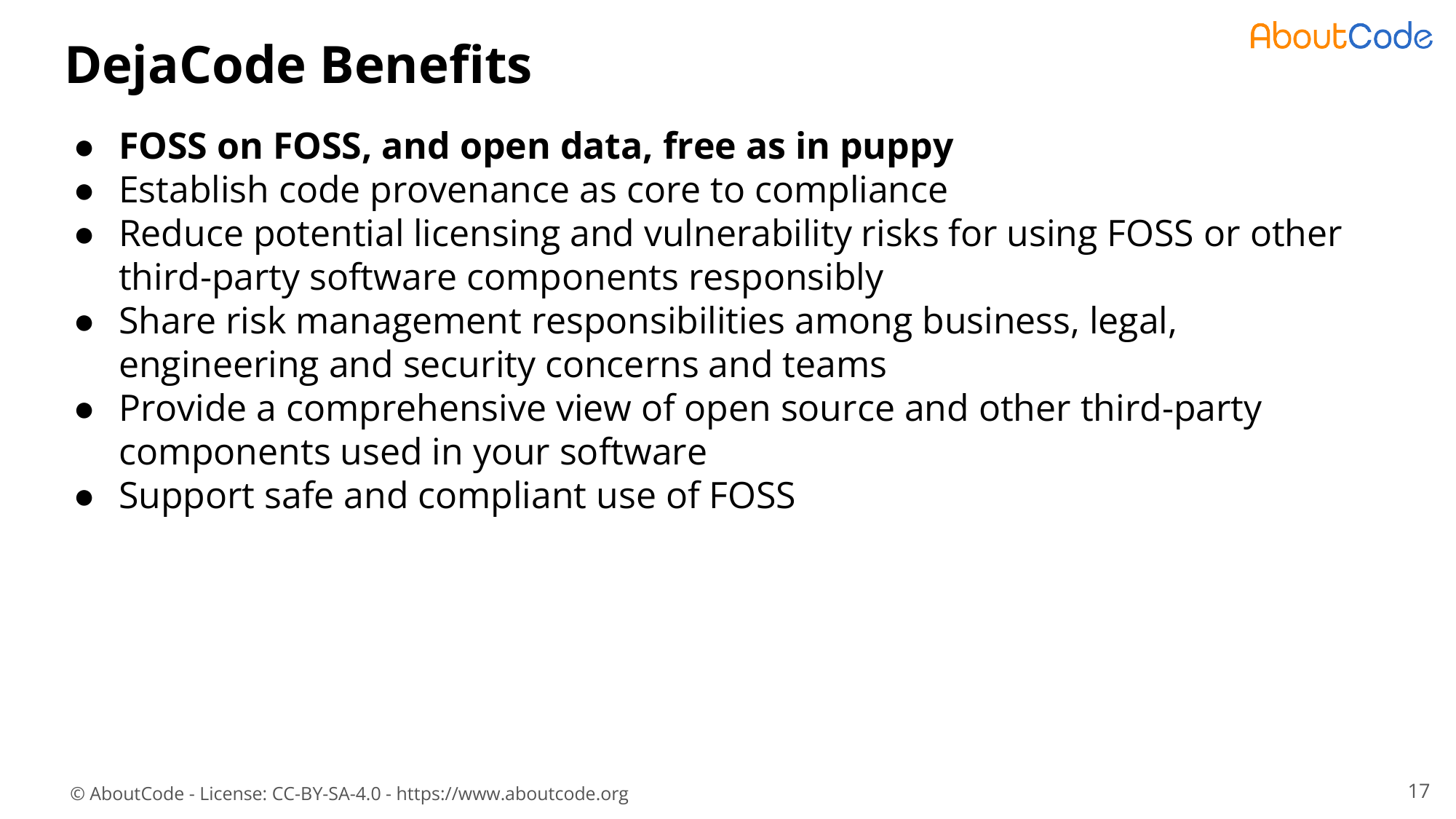

# DejaCode Benefits
FOSS on FOSS, and open data, free as in puppy
Establish code provenance as core to compliance
Reduce potential licensing and vulnerability risks for using FOSS or other third-party software components responsibly
Share risk management responsibilities among business, legal, engineering and security concerns and teams
Provide a comprehensive view of open source and other third-party components used in your software
Support safe and compliant use of FOSS
17